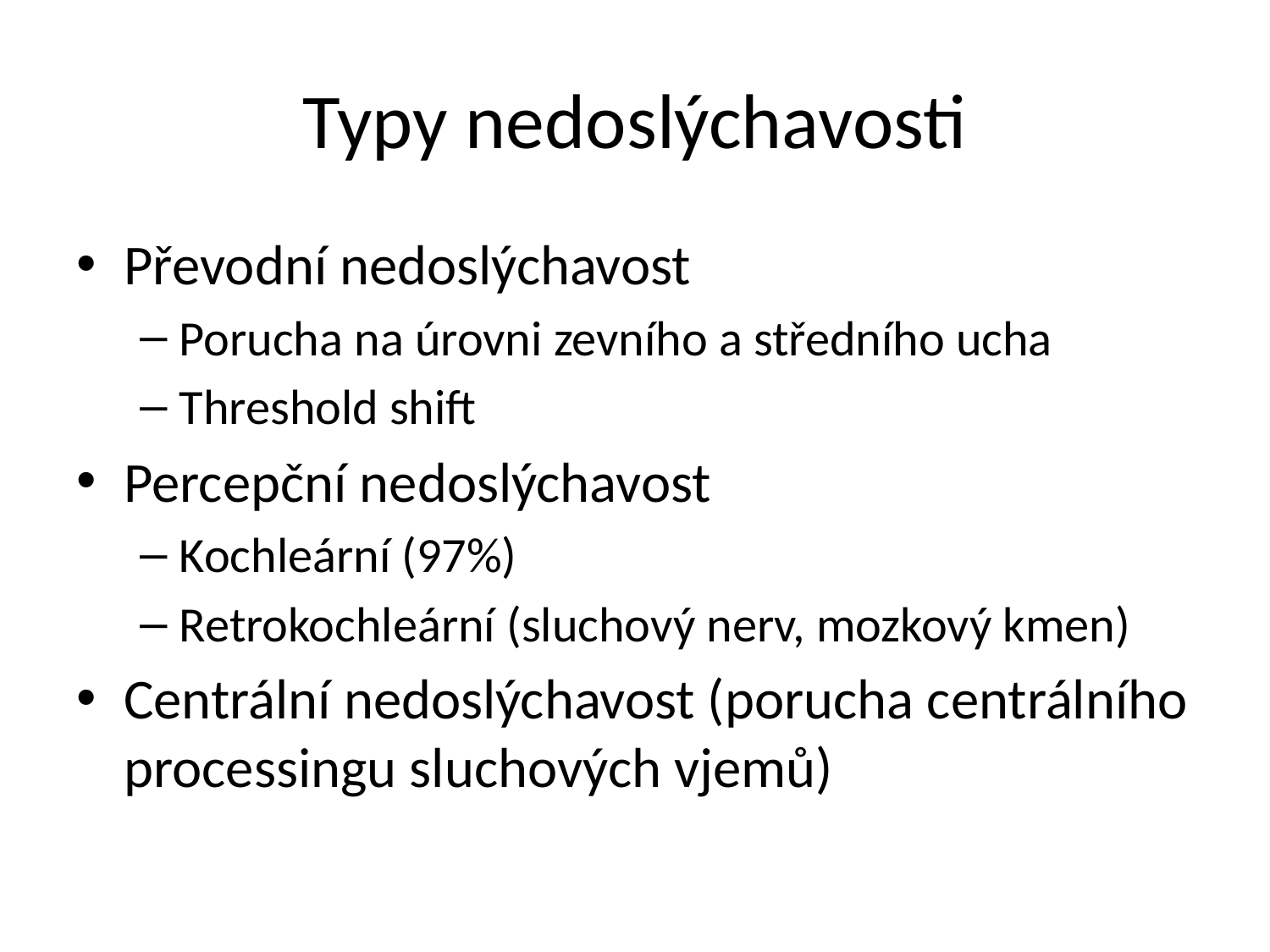

# Typy nedoslýchavosti
Převodní nedoslýchavost
Porucha na úrovni zevního a středního ucha
Threshold shift
Percepční nedoslýchavost
Kochleární (97%)
Retrokochleární (sluchový nerv, mozkový kmen)
Centrální nedoslýchavost (porucha centrálního processingu sluchových vjemů)